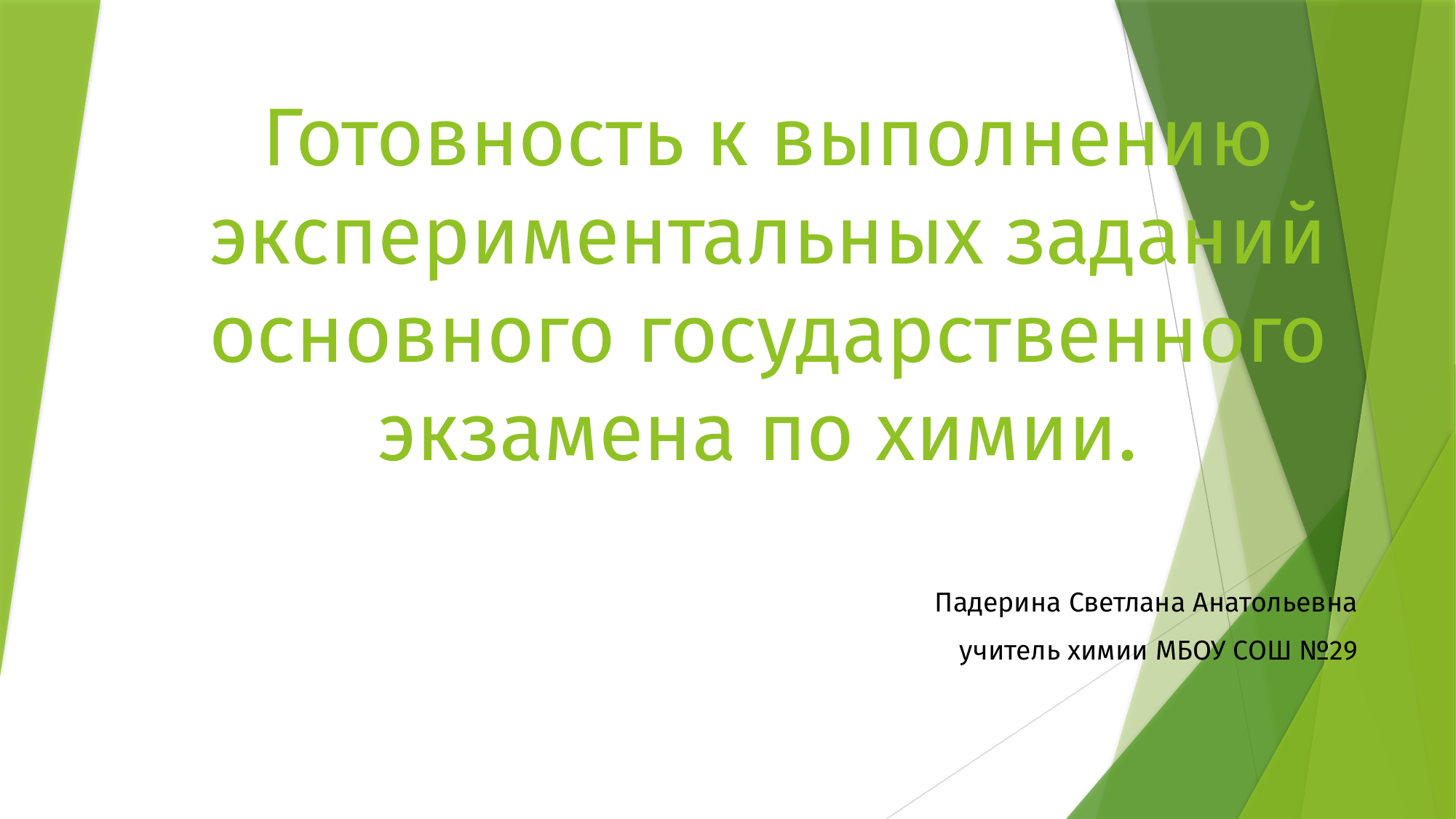

# Готовность к выполнению экспериментальных заданий основного государственного экзамена по химии.
Падерина Светлана Анатольевна
учитель химии МБОУ СОШ №29